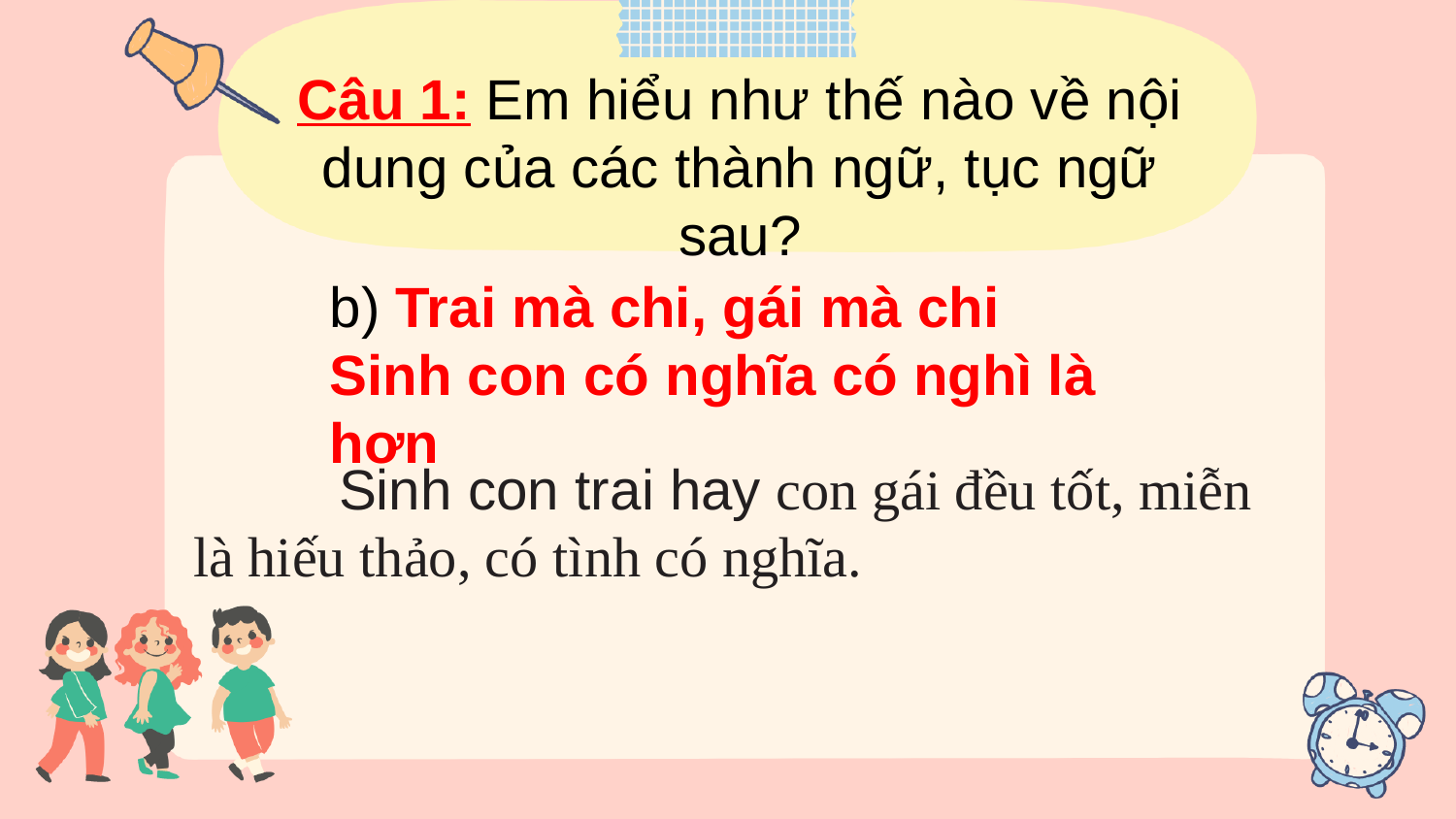

Câu 1: Em hiểu như thế nào về nội dung của các thành ngữ, tục ngữ sau?
b) Trai mà chi, gái mà chi
Sinh con có nghĩa có nghì là hơn
	Sinh con trai hay con gái đều tốt, miễn là hiếu thảo, có tình có nghĩa.